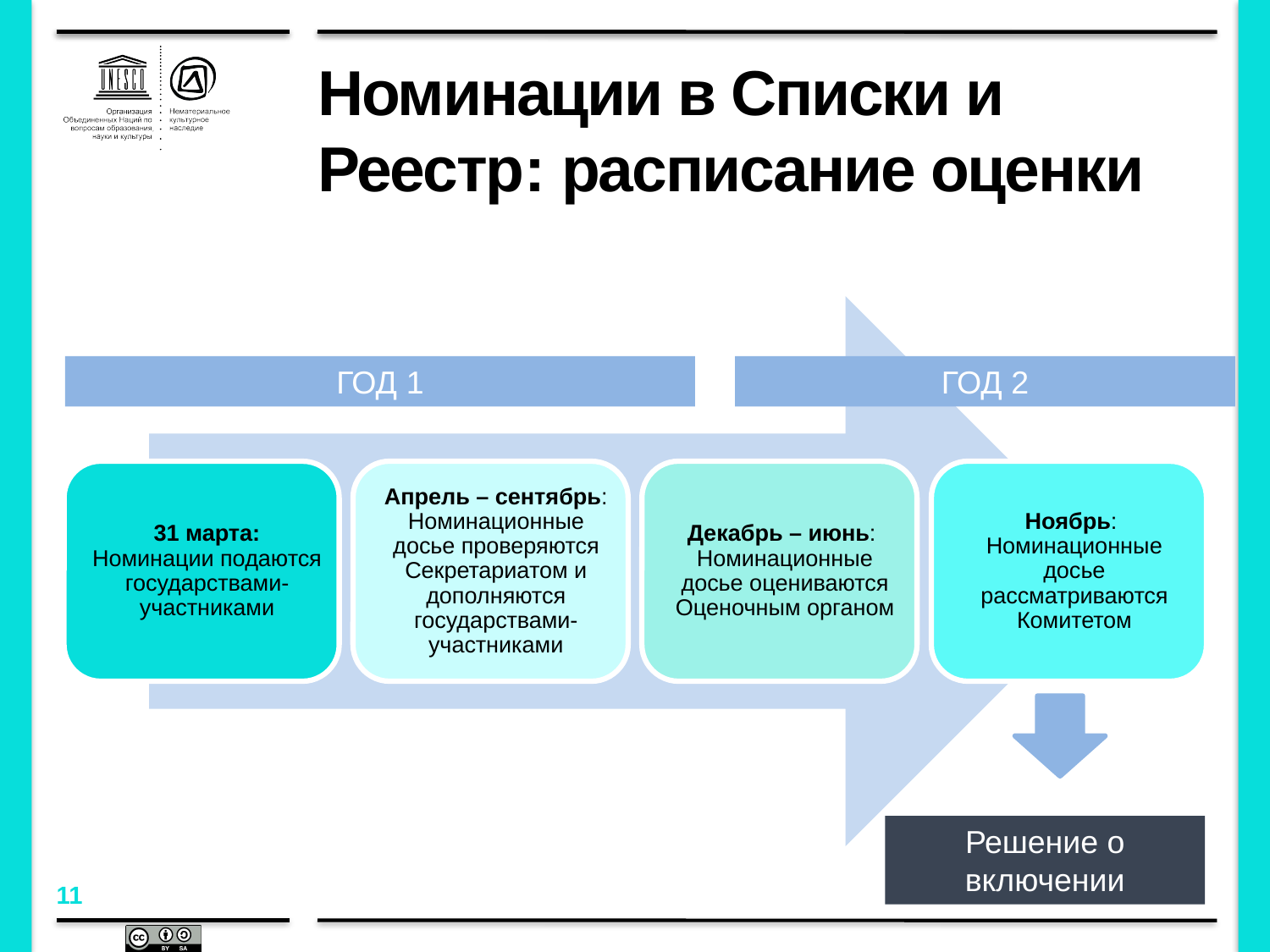

# Номинации в Списки и Реестр: расписание оценки
31 марта: Номинации подаются государствами-участниками
Апрель – сентябрь: Номинационные досье проверяются Секретариатом и дополняются государствами-участниками
Декабрь – июнь:
Номинационные досье оцениваются Оценочным органом
Ноябрь:
Номинационные досье рассматриваются Комитетом
ГОД 1
ГОД 2

Решение о включении